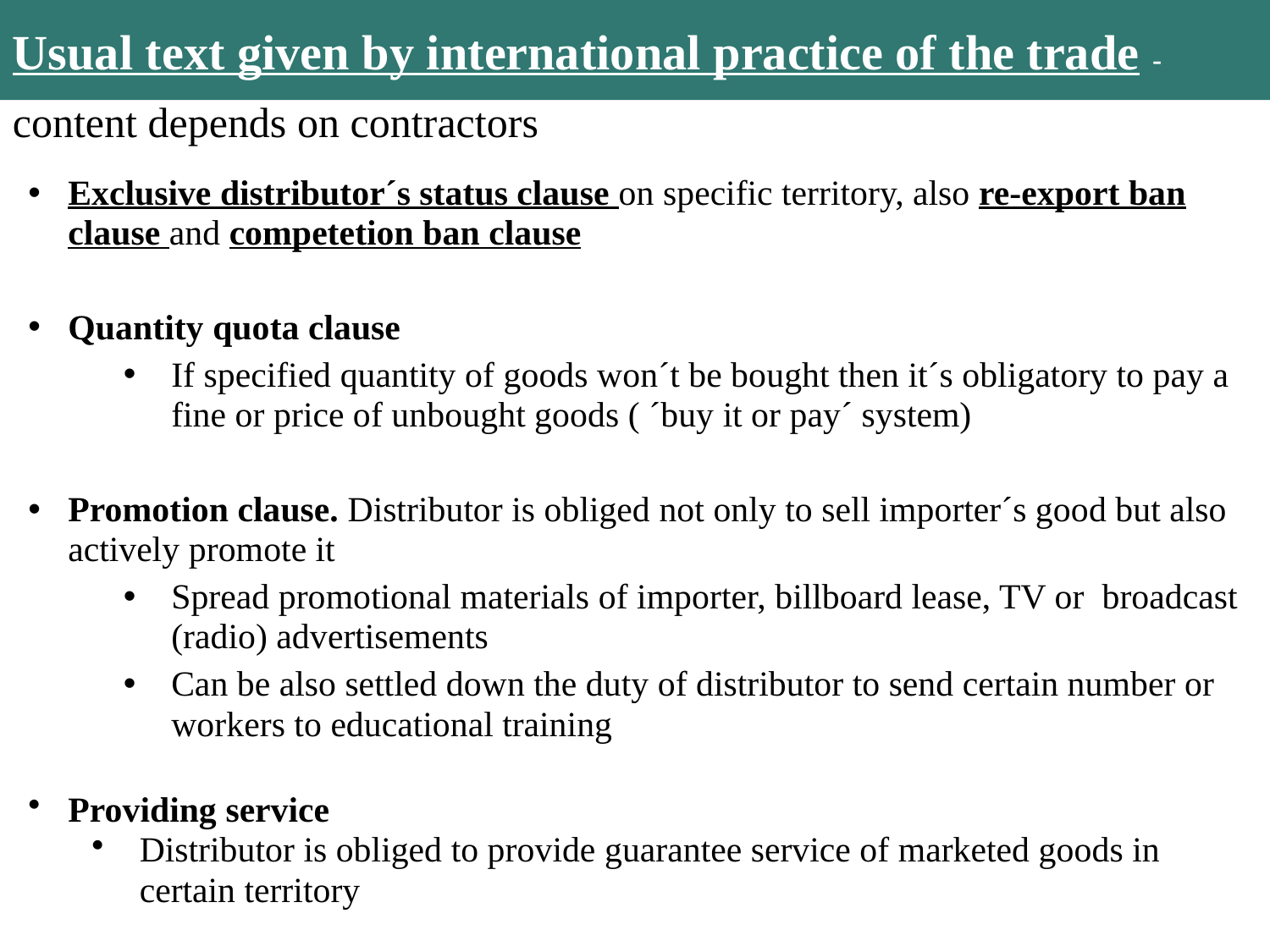

Usual text given by international practice of the trade -
content depends on contractors

Exclusive distributor´s status clause on specific territory, also re-export ban clause and competetion ban clause

Quantity quota clause
If specified quantity of goods won´t be bought then it´s obligatory to pay a fine or price of unbought goods ( ´buy it or pay´ system)

Promotion clause. Distributor is obliged not only to sell importer´s good but also actively promote it
Spread promotional materials of importer, billboard lease, TV or  broadcast (radio) advertisements
Can be also settled down the duty of distributor to send certain number or workers to educational training

Providing service
Distributor is obliged to provide guarantee service of marketed goods in certain territory